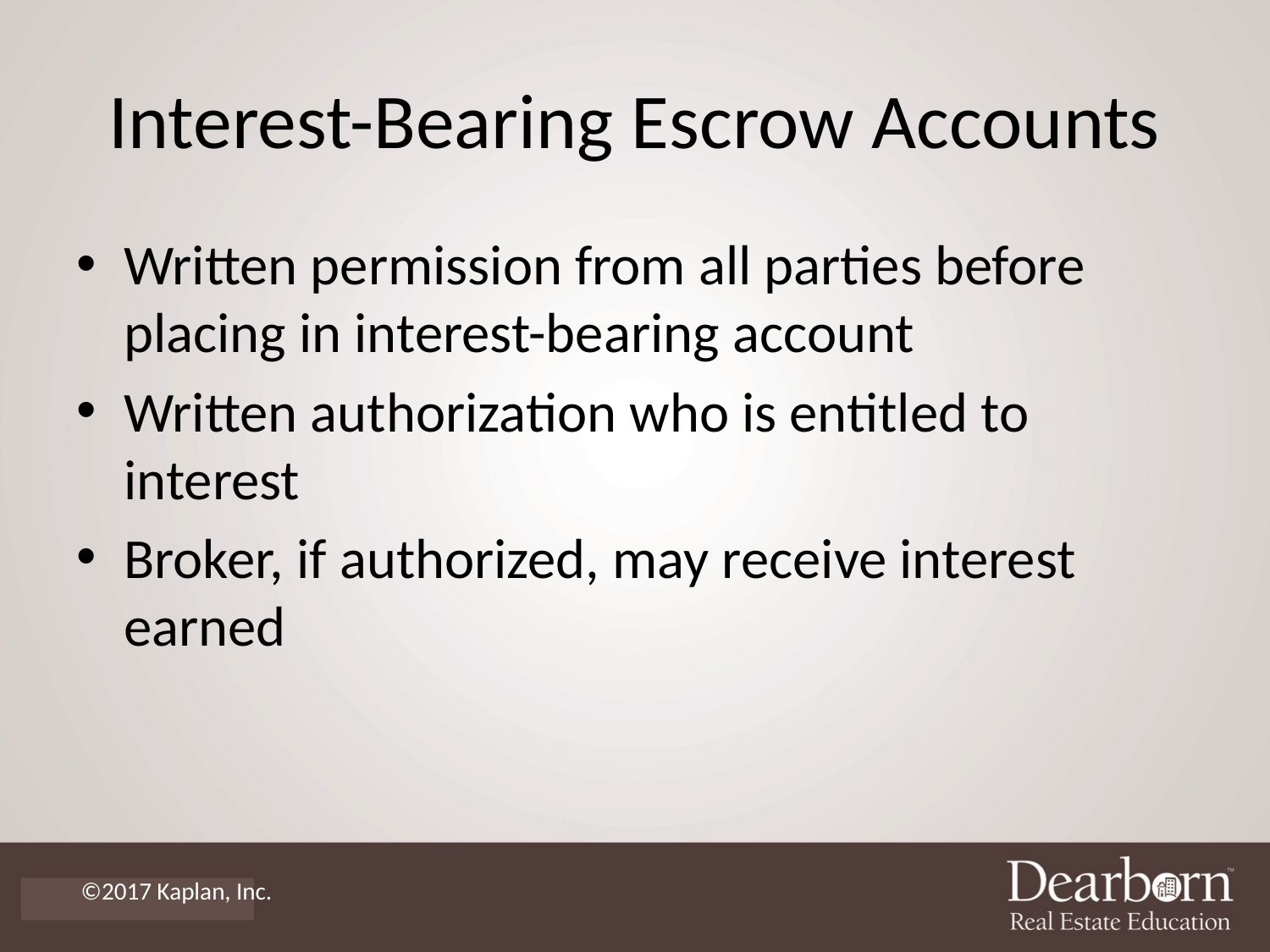

# Interest-Bearing Escrow Accounts
Written permission from all parties before placing in interest-bearing account
Written authorization who is entitled to interest
Broker, if authorized, may receive interest earned